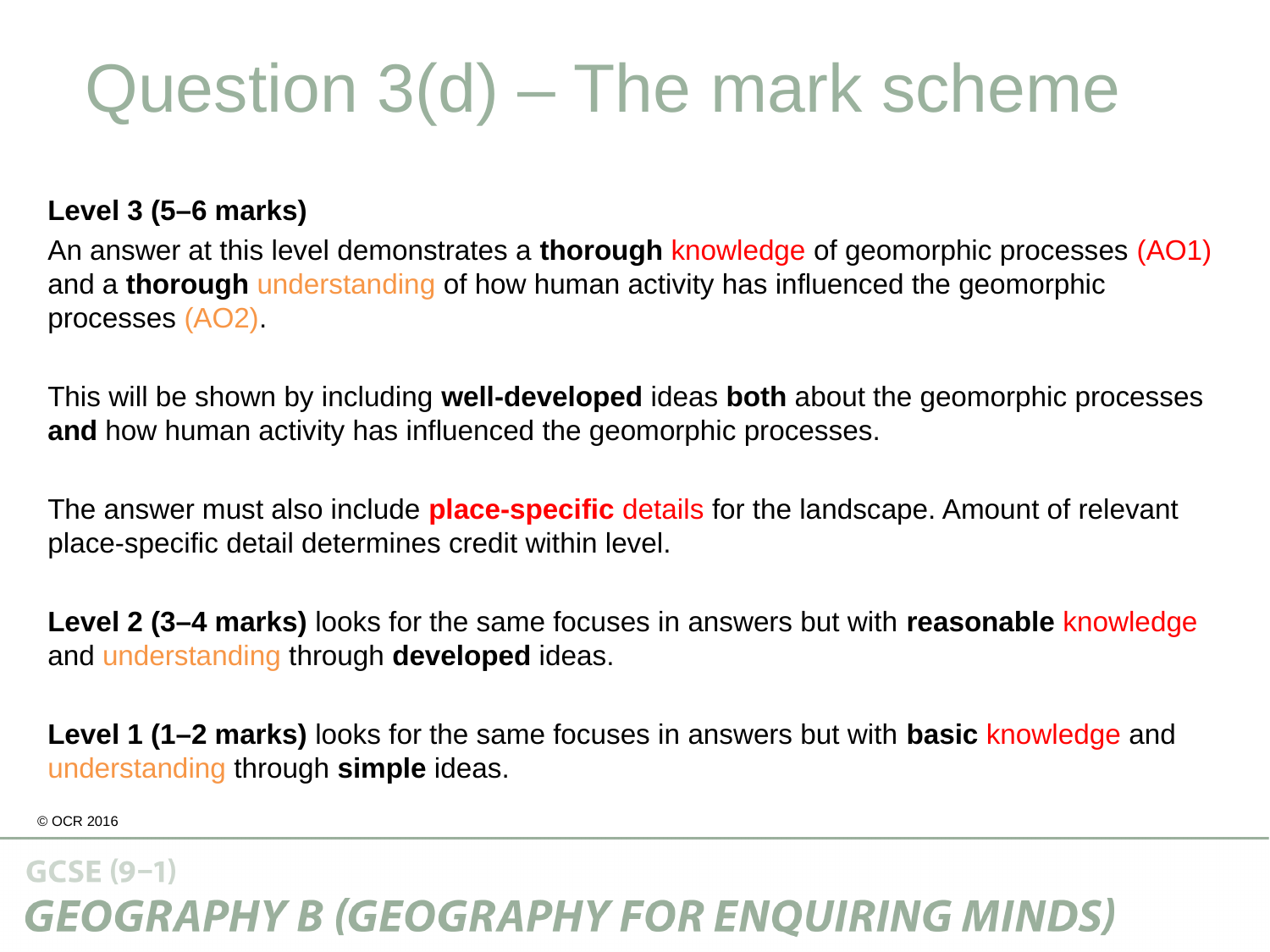

Question 3(d) – The mark scheme
Level 3 (5–6 marks)
An answer at this level demonstrates a thorough knowledge of geomorphic processes (AO1) and a thorough understanding of how human activity has influenced the geomorphic processes (AO2).

This will be shown by including well-developed ideas both about the geomorphic processes and how human activity has influenced the geomorphic processes.

The answer must also include place-specific details for the landscape. Amount of relevant place-specific detail determines credit within level.

Level 2 (3–4 marks) looks for the same focuses in answers but with reasonable knowledge and understanding through developed ideas.

Level 1 (1–2 marks) looks for the same focuses in answers but with basic knowledge and understanding through simple ideas.